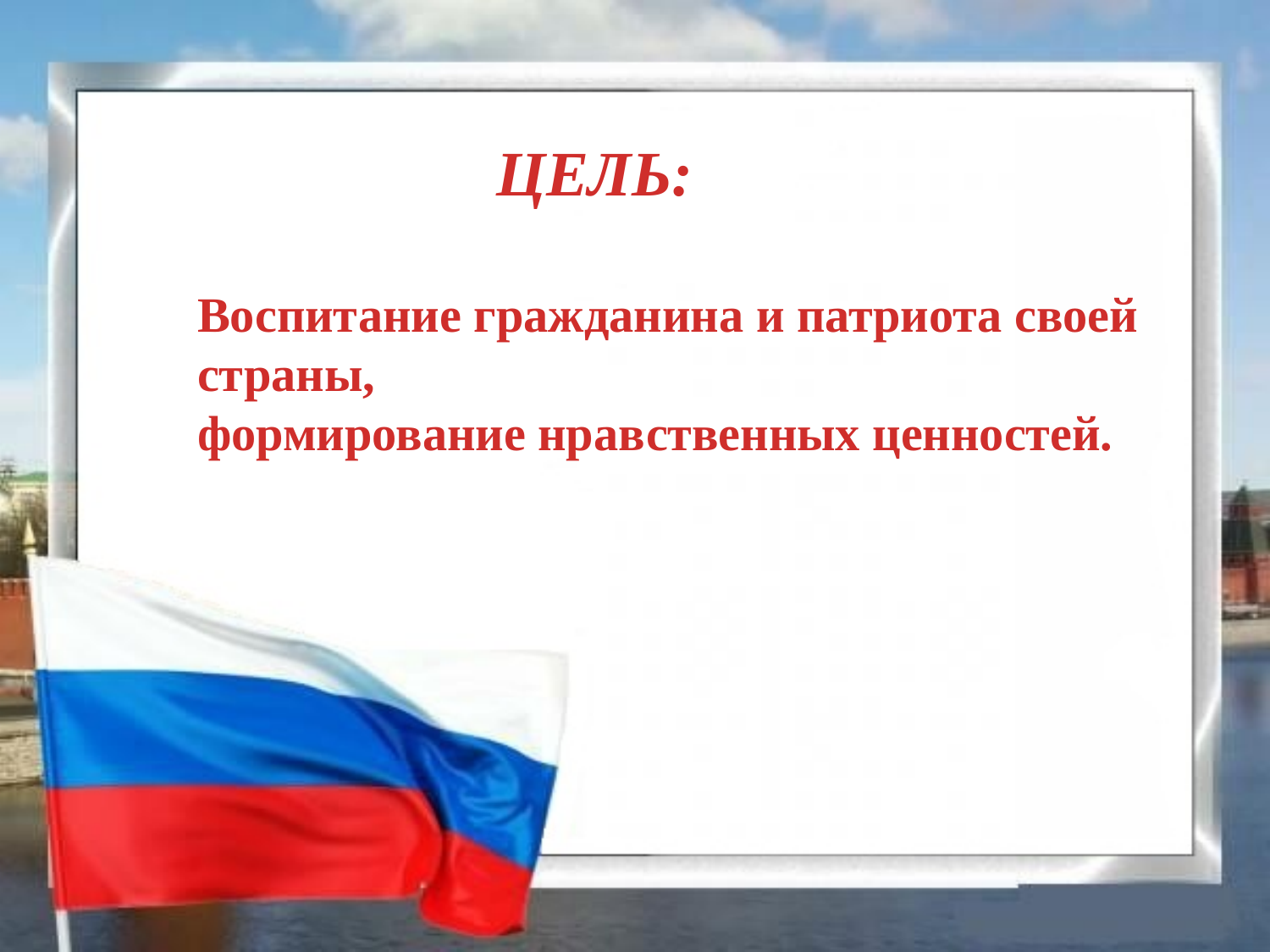

ЦЕЛЬ:
Воспитание гражданина и патриота своей страны,
формирование нравственных ценностей.